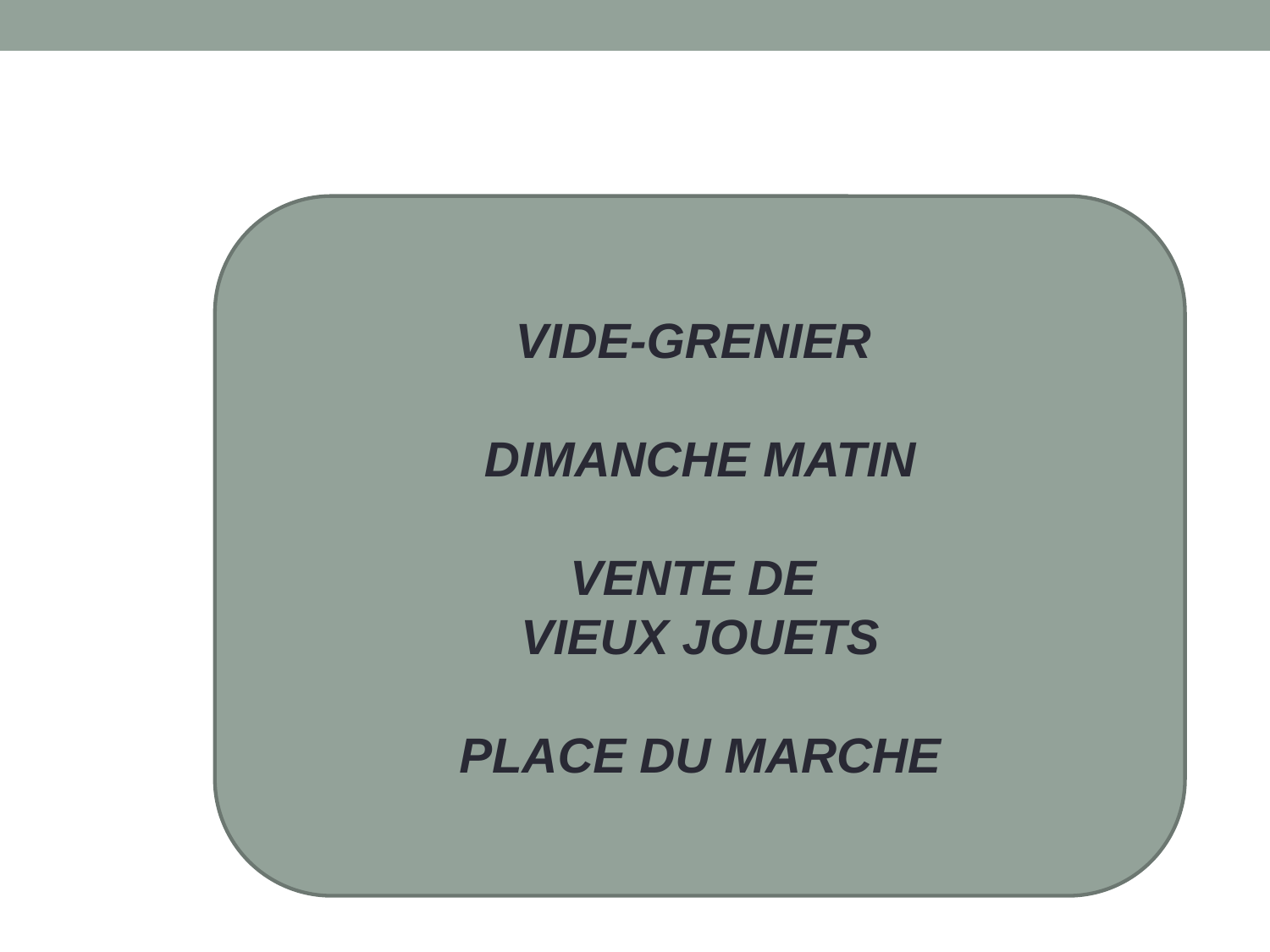

VIDE-GRENIER

DIMANCHE MATIN

VENTE DE
VIEUX JOUETS

PLACE DU MARCHE